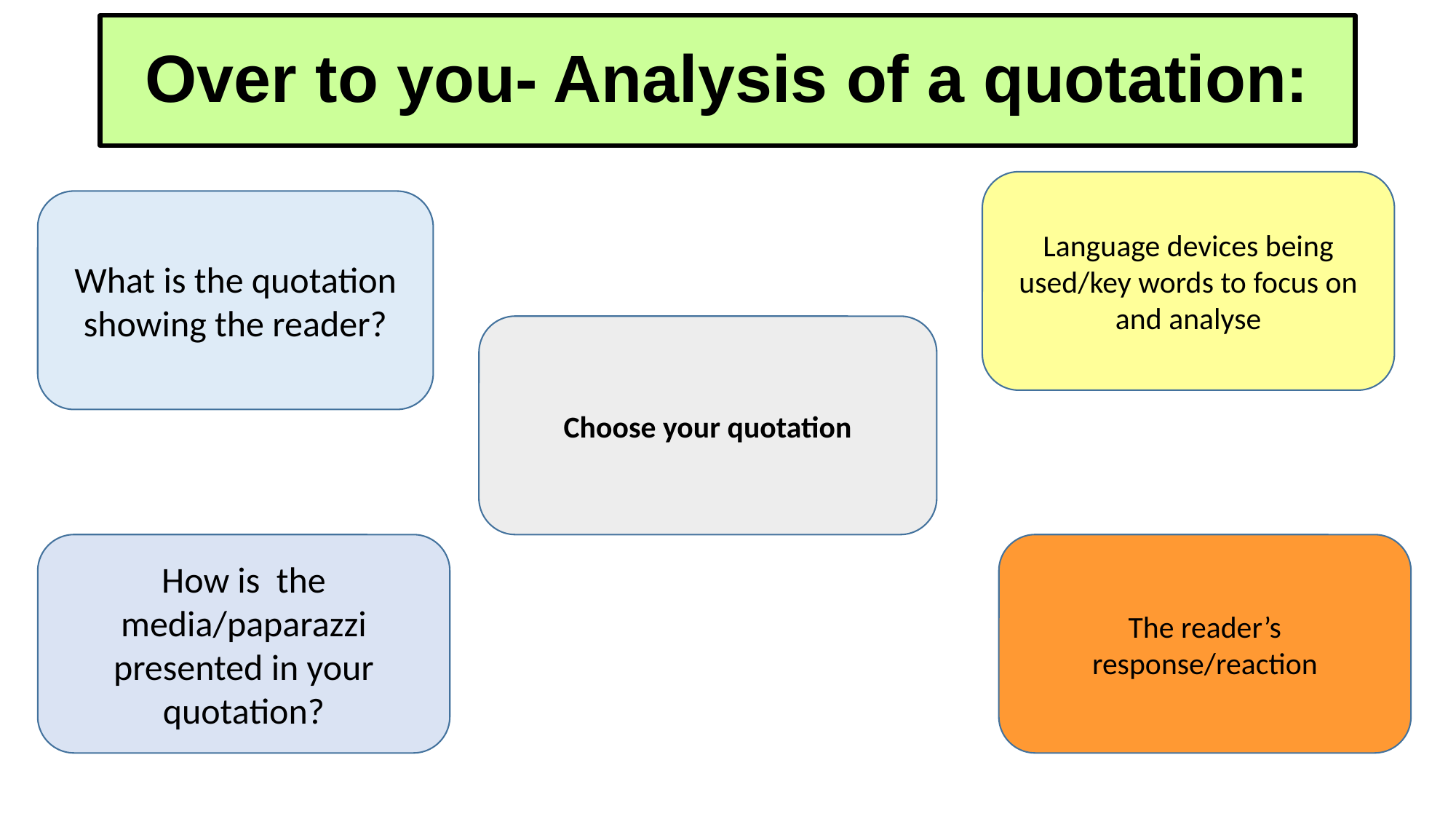

# Over to you- Analysis of a quotation:
Language devices being used/key words to focus on and analyse
What is the quotation showing the reader?
Choose your quotation
How is  the media/paparazzi presented in your quotation?
The reader’s response/reaction